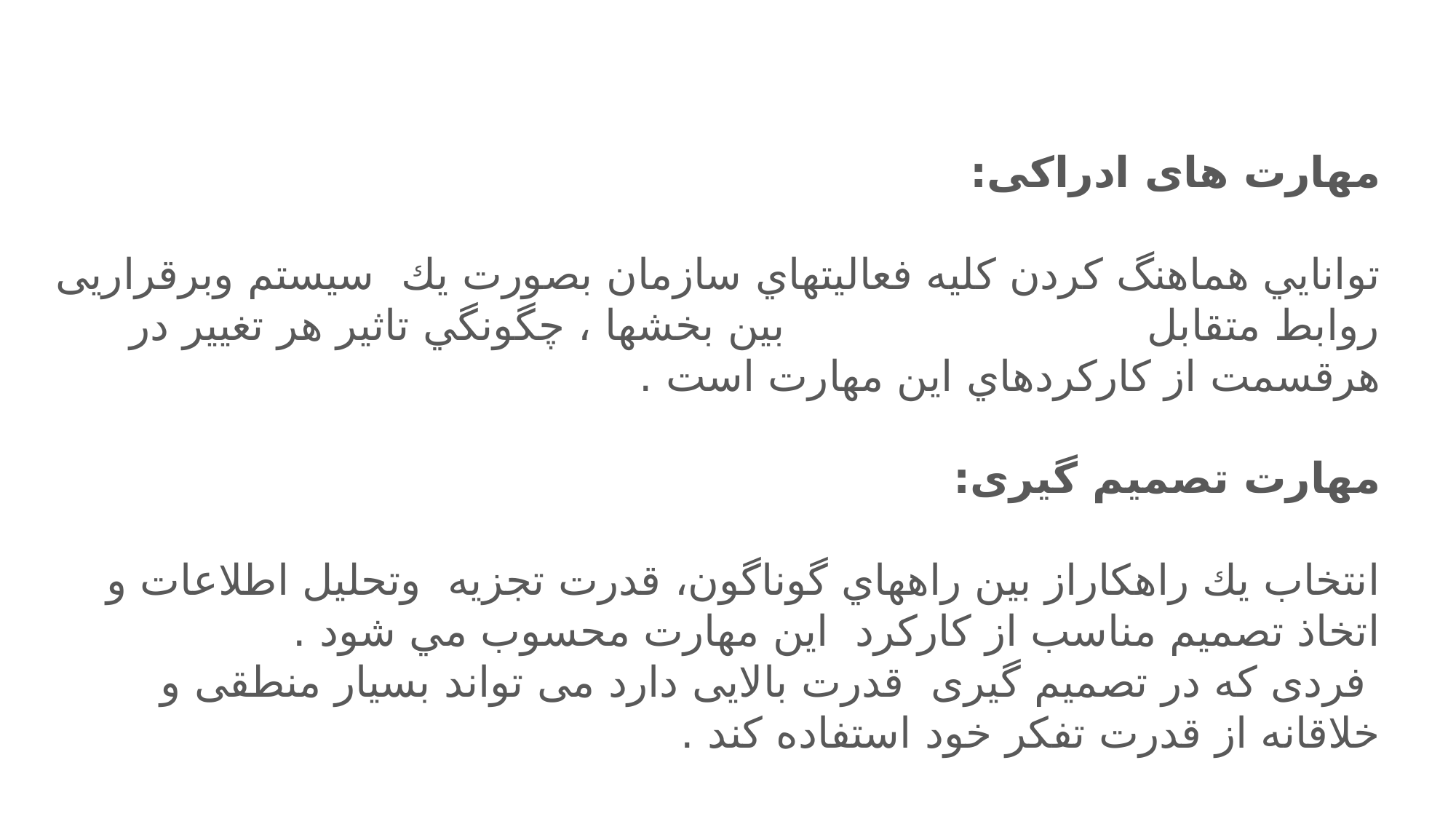

#

مهارت های ادراکی:

توانايي هماهنگ كردن كليه فعاليتهاي سازمان بصورت يك  سيستم وبرقراریی روابط متقابل                           بین بخشها ، چگونگي تاثير هر تغيير در هرقسمت از كاركردهاي اين مهارت است .

مهارت تصمیم گیری:

انتخاب يك راهكاراز بين راههاي گوناگون، قدرت تجزيه  وتحليل اطلاعات و اتخاذ تصميم مناسب از كاركرد  اين مهارت محسوب مي شود .
 فردی که در تصمیم گیری  قدرت بالایی دارد می تواند بسیار منطقی و خلاقانه از قدرت تفکر خود استفاده کند .